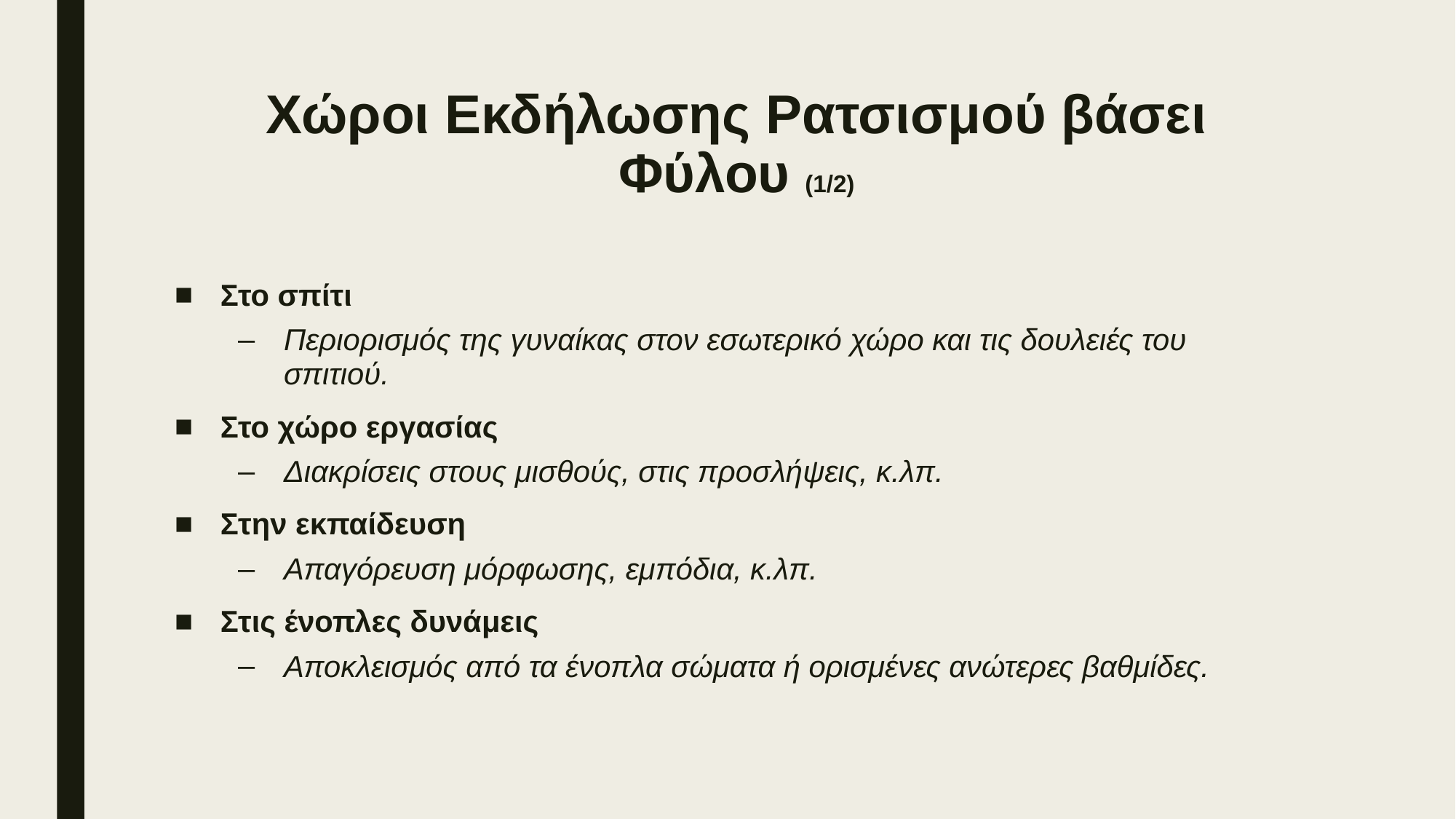

# Χώροι Εκδήλωσης Ρατσισμού βάσει Φύλου (1/2)
Στο σπίτι
Περιορισμός της γυναίκας στον εσωτερικό χώρο και τις δουλειές του σπιτιού.
Στο χώρο εργασίας
Διακρίσεις στους μισθούς, στις προσλήψεις, κ.λπ.
Στην εκπαίδευση
Απαγόρευση μόρφωσης, εμπόδια, κ.λπ.
Στις ένοπλες δυνάμεις
Αποκλεισμός από τα ένοπλα σώματα ή ορισμένες ανώτερες βαθμίδες.